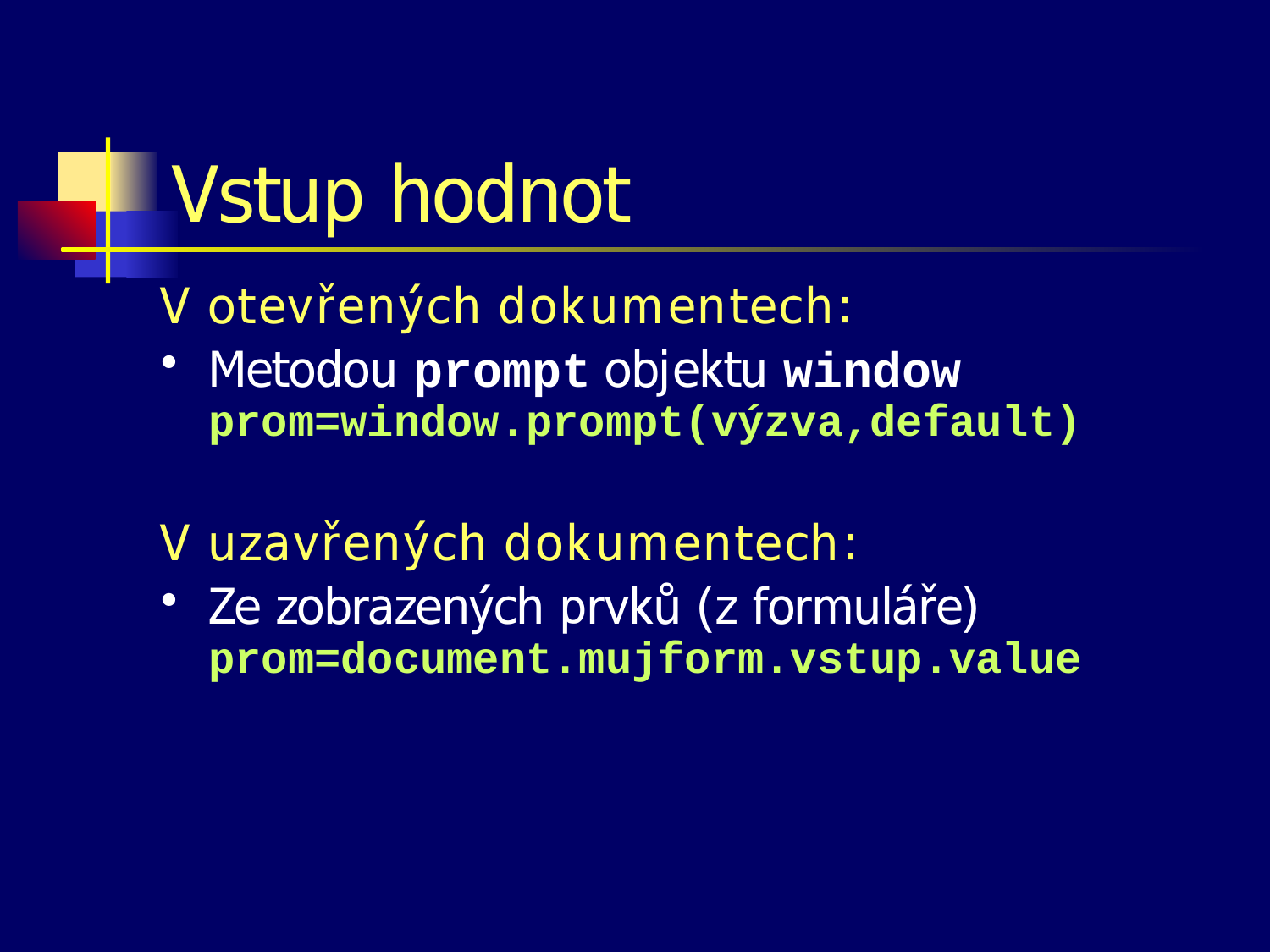

# Vstup hodnot
V otevřených dokumentech:
Metodou prompt objektu window
prom=window.prompt(výzva,default)

V uzavřených dokumentech:
Ze zobrazených prvků (z formuláře)
prom=document.mujform.vstup.value